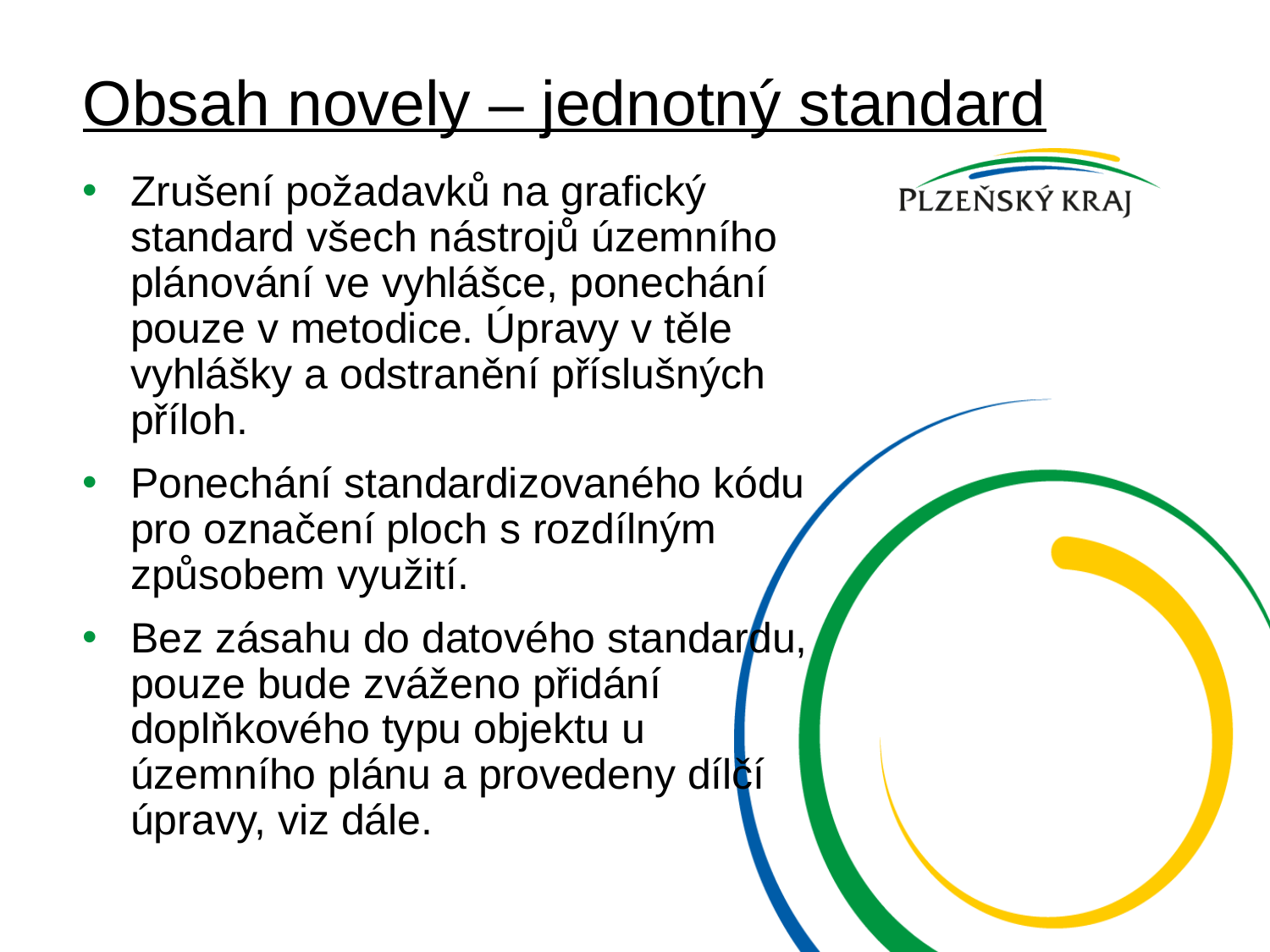

# Obsah novely – jednotný standard
Zrušení požadavků na grafický standard všech nástrojů územního plánování ve vyhlášce, ponechání pouze v metodice. Úpravy v těle vyhlášky a odstranění příslušných příloh.
Ponechání standardizovaného kódu pro označení ploch s rozdílným způsobem využití.
Bez zásahu do datového standardu, pouze bude zváženo přidání doplňkového typu objektu u územního plánu a provedeny dílčí úpravy, viz dále.